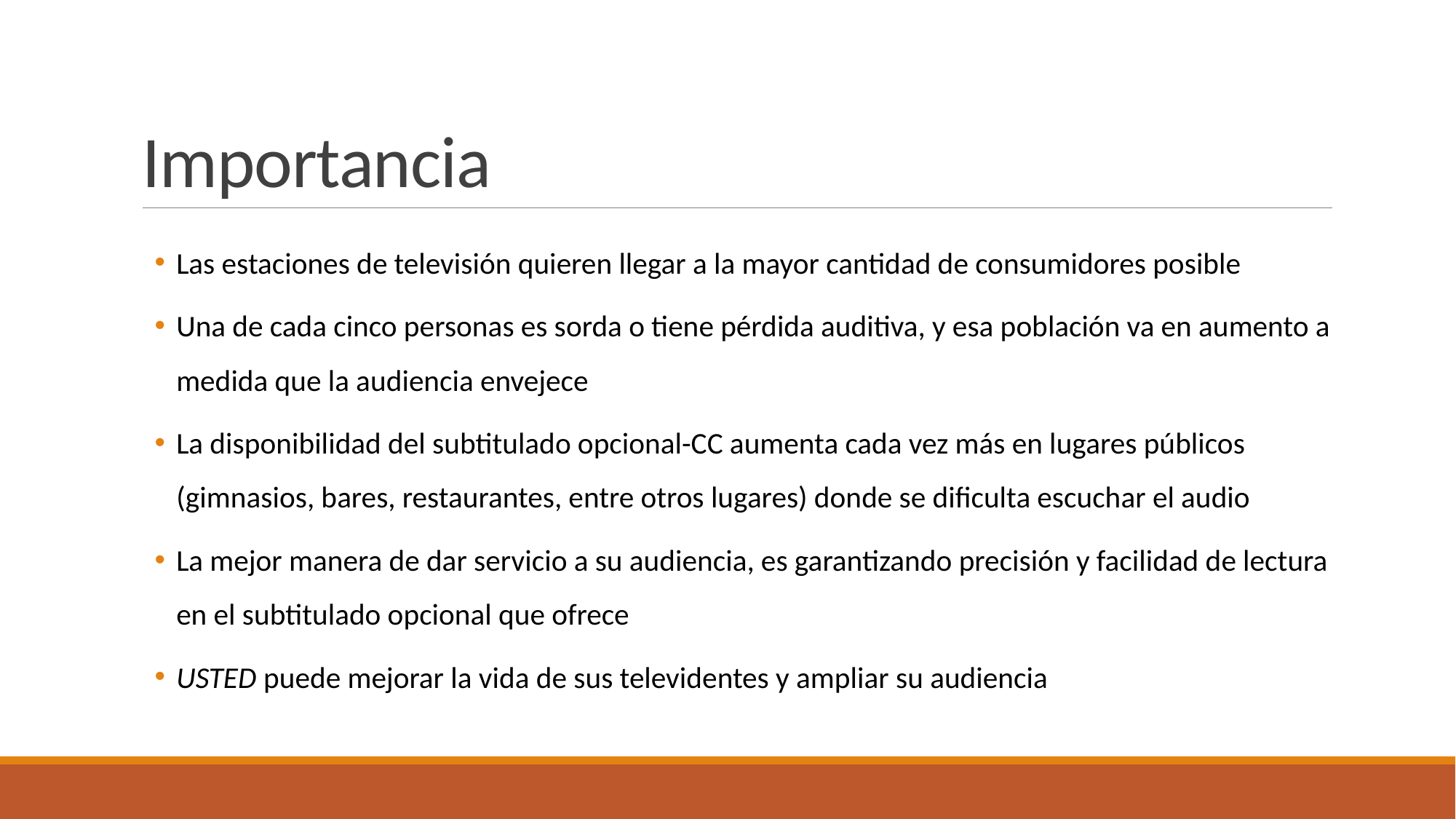

# Importancia
Las estaciones de televisión quieren llegar a la mayor cantidad de consumidores posible
Una de cada cinco personas es sorda o tiene pérdida auditiva, y esa población va en aumento a medida que la audiencia envejece
La disponibilidad del subtitulado opcional-CC aumenta cada vez más en lugares públicos (gimnasios, bares, restaurantes, entre otros lugares) donde se dificulta escuchar el audio
La mejor manera de dar servicio a su audiencia, es garantizando precisión y facilidad de lectura en el subtitulado opcional que ofrece
USTED puede mejorar la vida de sus televidentes y ampliar su audiencia